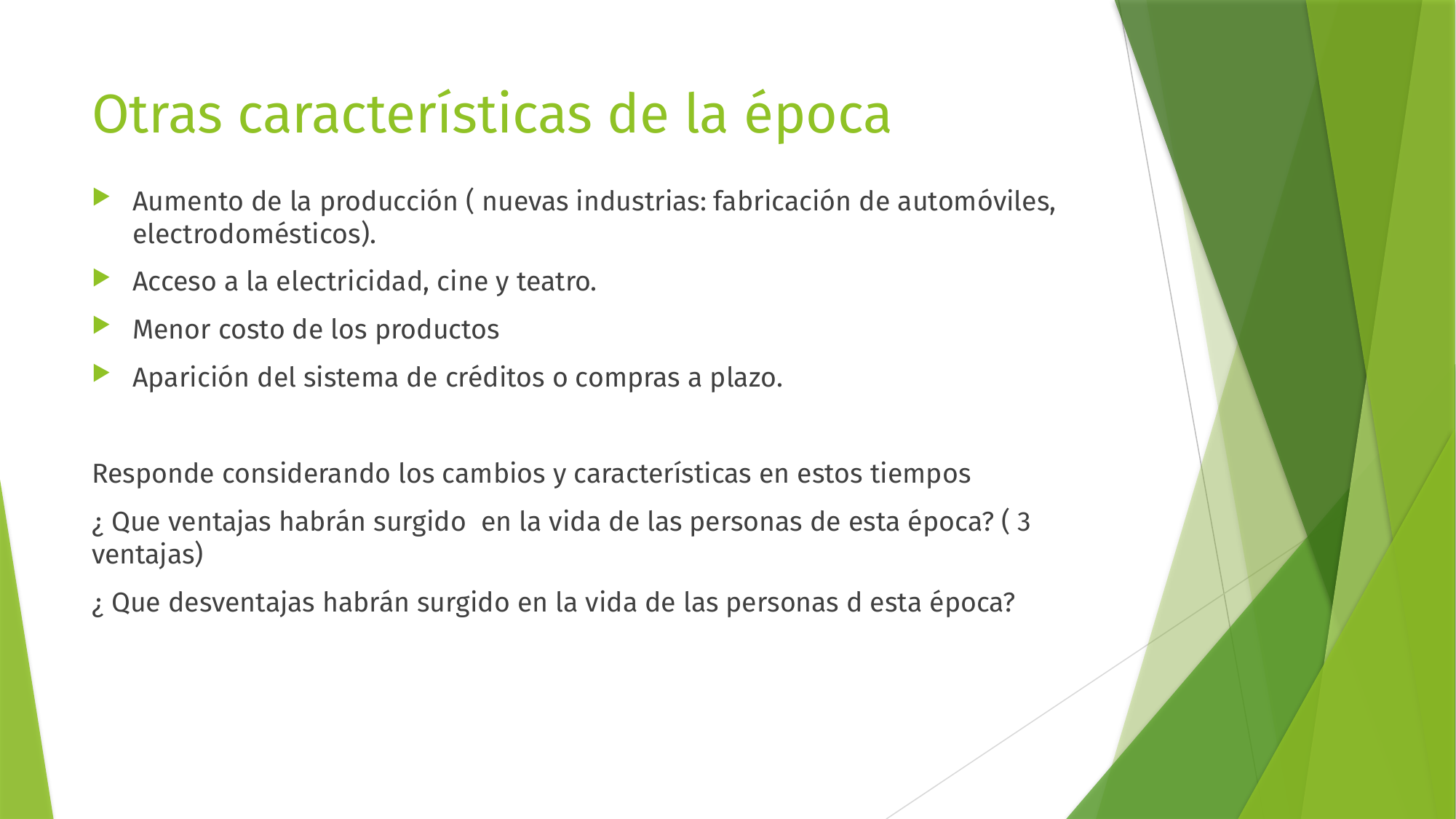

# Otras características de la época
Aumento de la producción ( nuevas industrias: fabricación de automóviles, electrodomésticos).
Acceso a la electricidad, cine y teatro.
Menor costo de los productos
Aparición del sistema de créditos o compras a plazo.

Responde considerando los cambios y características en estos tiempos
¿ Que ventajas habrán surgido  en la vida de las personas de esta época? ( 3 ventajas)
¿ Que desventajas habrán surgido en la vida de las personas d esta época?